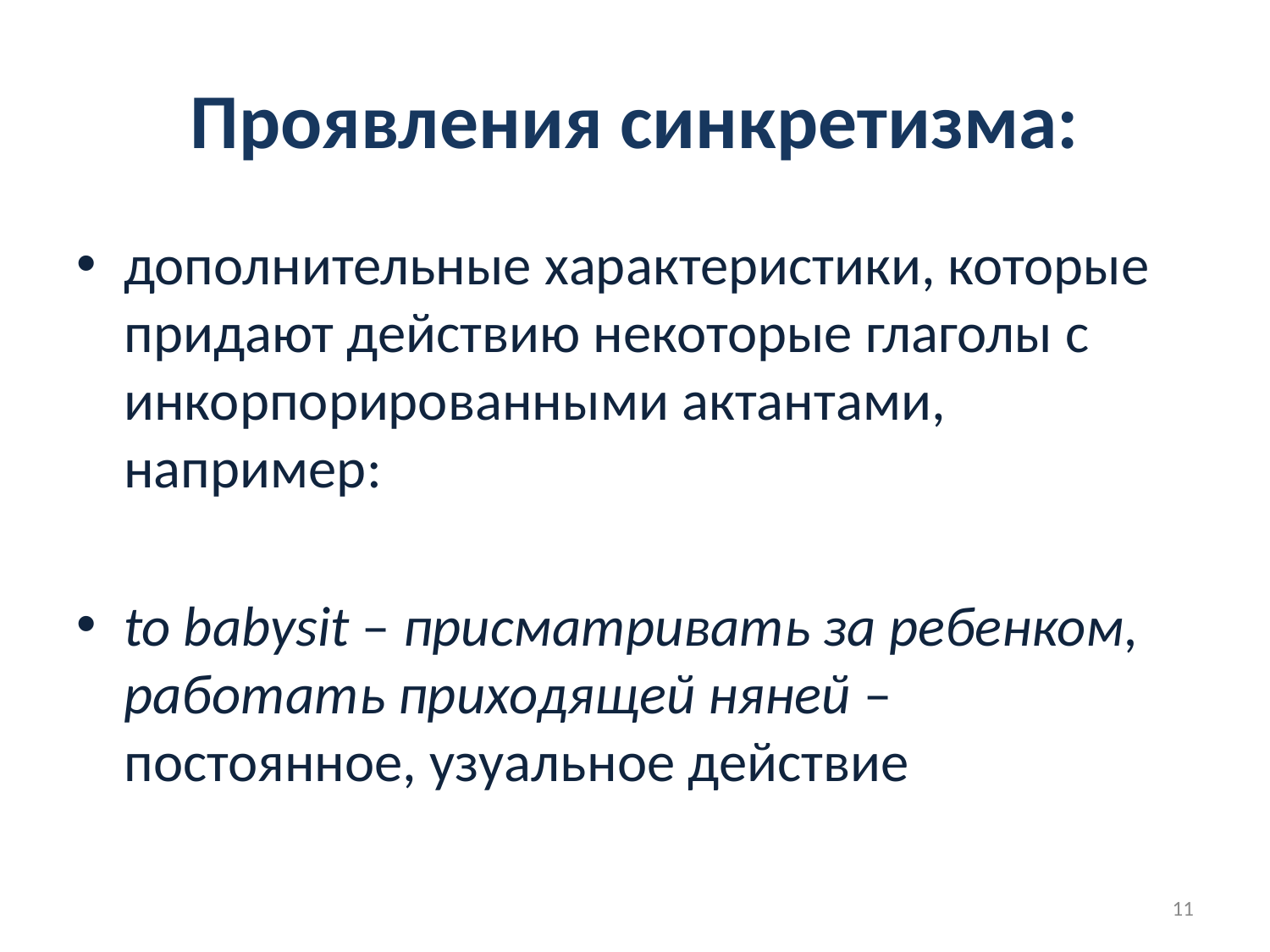

# Проявления синкретизма:
дополнительные характеристики, которые придают действию некоторые глаголы с инкорпорированными актантами, например:

to babysit – присматривать за ребенком, работать приходящей няней – постоянное, узуальное действие

11